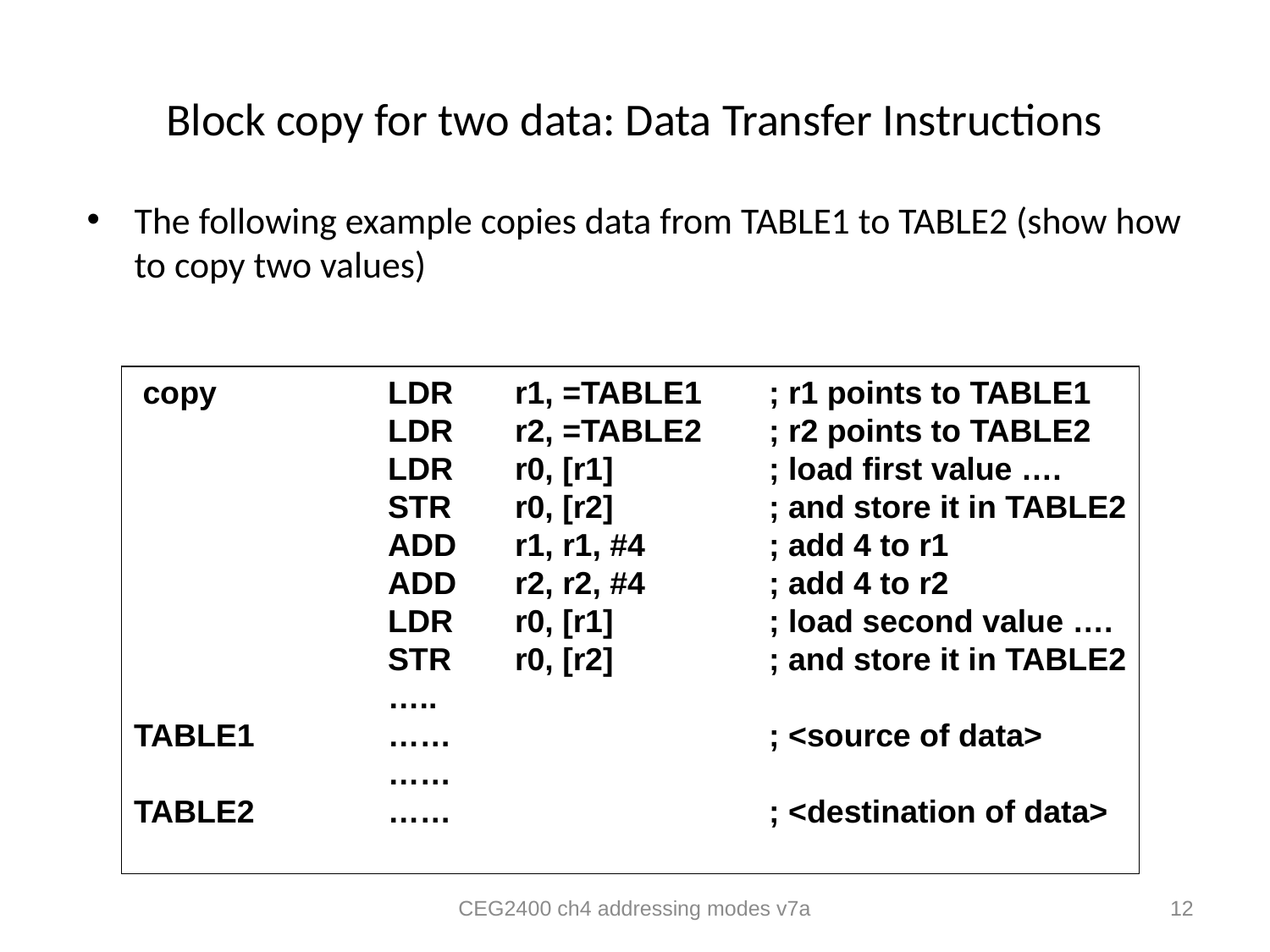

# Block copy for two data: Data Transfer Instructions
The following example copies data from TABLE1 to TABLE2 (show how to copy two values)
 copy		LDR	r1, =TABLE1	; r1 points to TABLE1
		LDR	r2, =TABLE2	; r2 points to TABLE2
		LDR	r0, [r1]		; load first value ….
		STR	r0, [r2]		; and store it in TABLE2
		ADD 	r1, r1, #4	; add 4 to r1
		ADD 	r2, r2, #4 	; add 4 to r2
		LDR	r0, [r1]		; load second value ….
		STR	r0, [r2]		; and store it in TABLE2
                          	…..
TABLE1		……			; <source of data>
		……
TABLE2    	……			; <destination of data>

CEG2400 ch4 addressing modes v7a
12